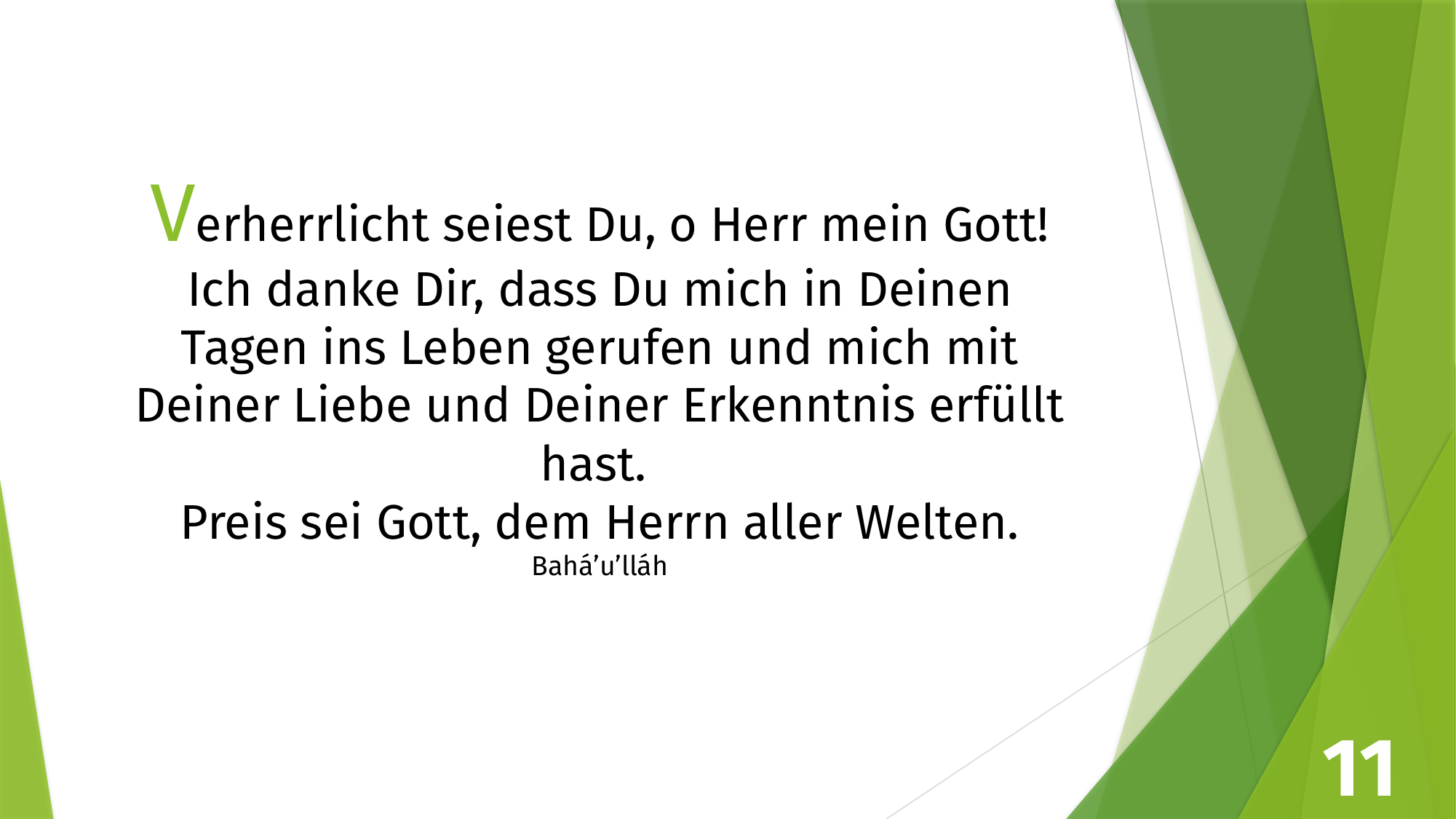

Verherrlicht seiest Du, o Herr mein Gott! Ich danke Dir, dass Du mich in Deinen Tagen ins Leben gerufen und mich mit Deiner Liebe und Deiner Erkenntnis erfüllt hast.
Preis sei Gott, dem Herrn aller Welten.
Bahá’u’lláh
11